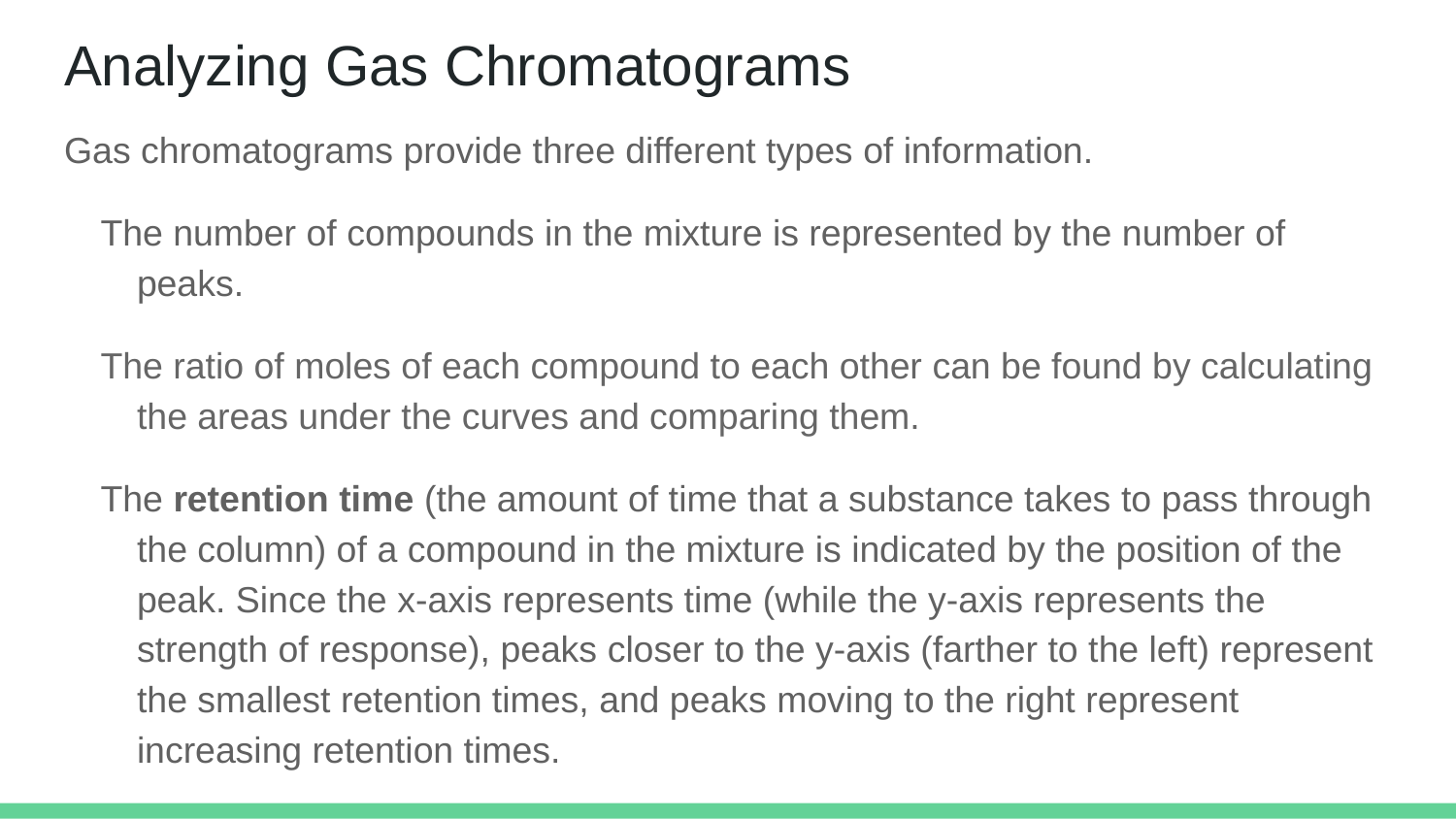

# Analyzing Gas Chromatograms
Gas chromatograms provide three different types of information.
The number of compounds in the mixture is represented by the number of peaks.
The ratio of moles of each compound to each other can be found by calculating the areas under the curves and comparing them.
The retention time (the amount of time that a substance takes to pass through the column) of a compound in the mixture is indicated by the position of the peak. Since the x-axis represents time (while the y-axis represents the strength of response), peaks closer to the y-axis (farther to the left) represent the smallest retention times, and peaks moving to the right represent increasing retention times.